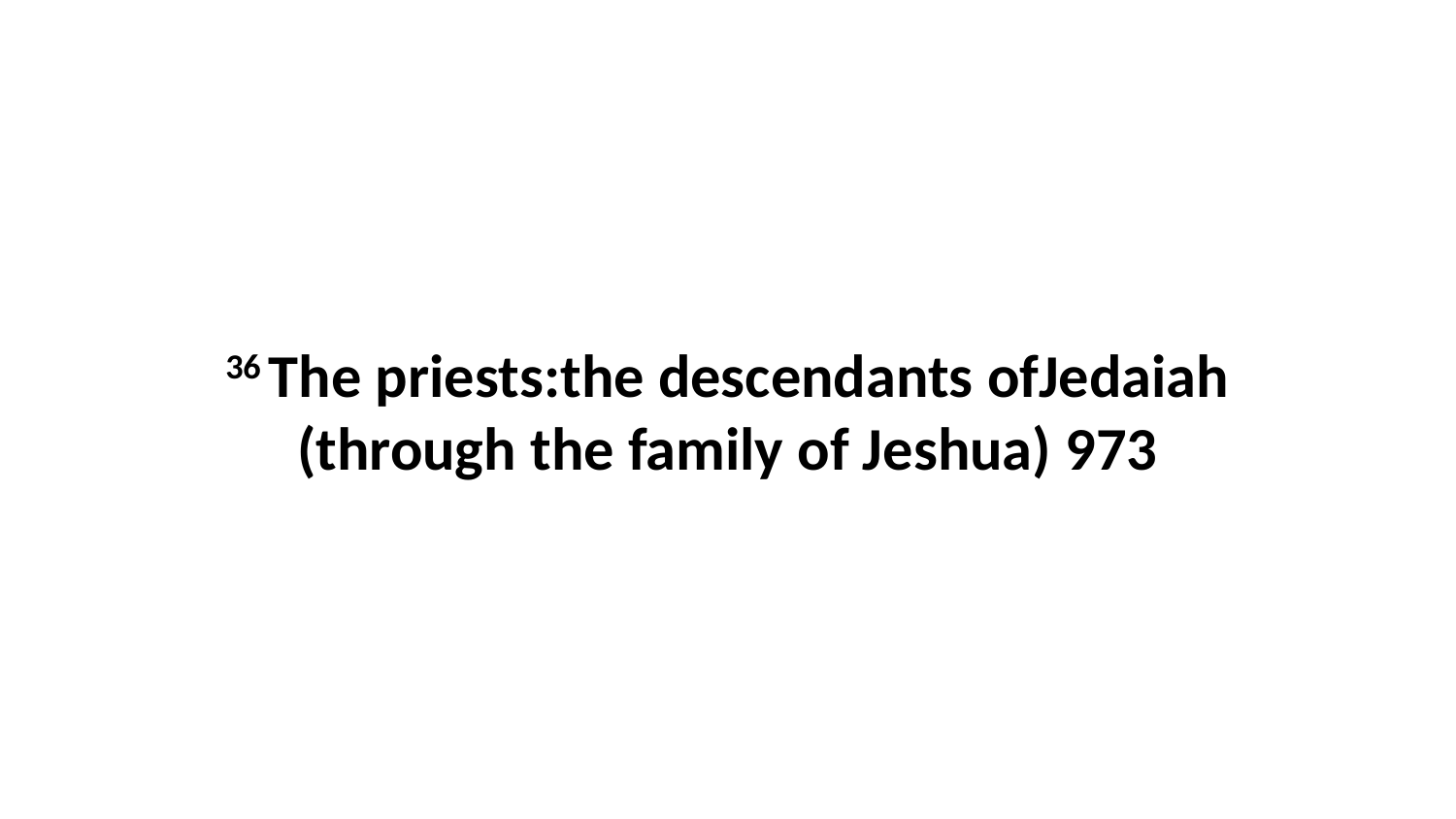

36 The priests:the descendants ofJedaiah (through the family of Jeshua) 973